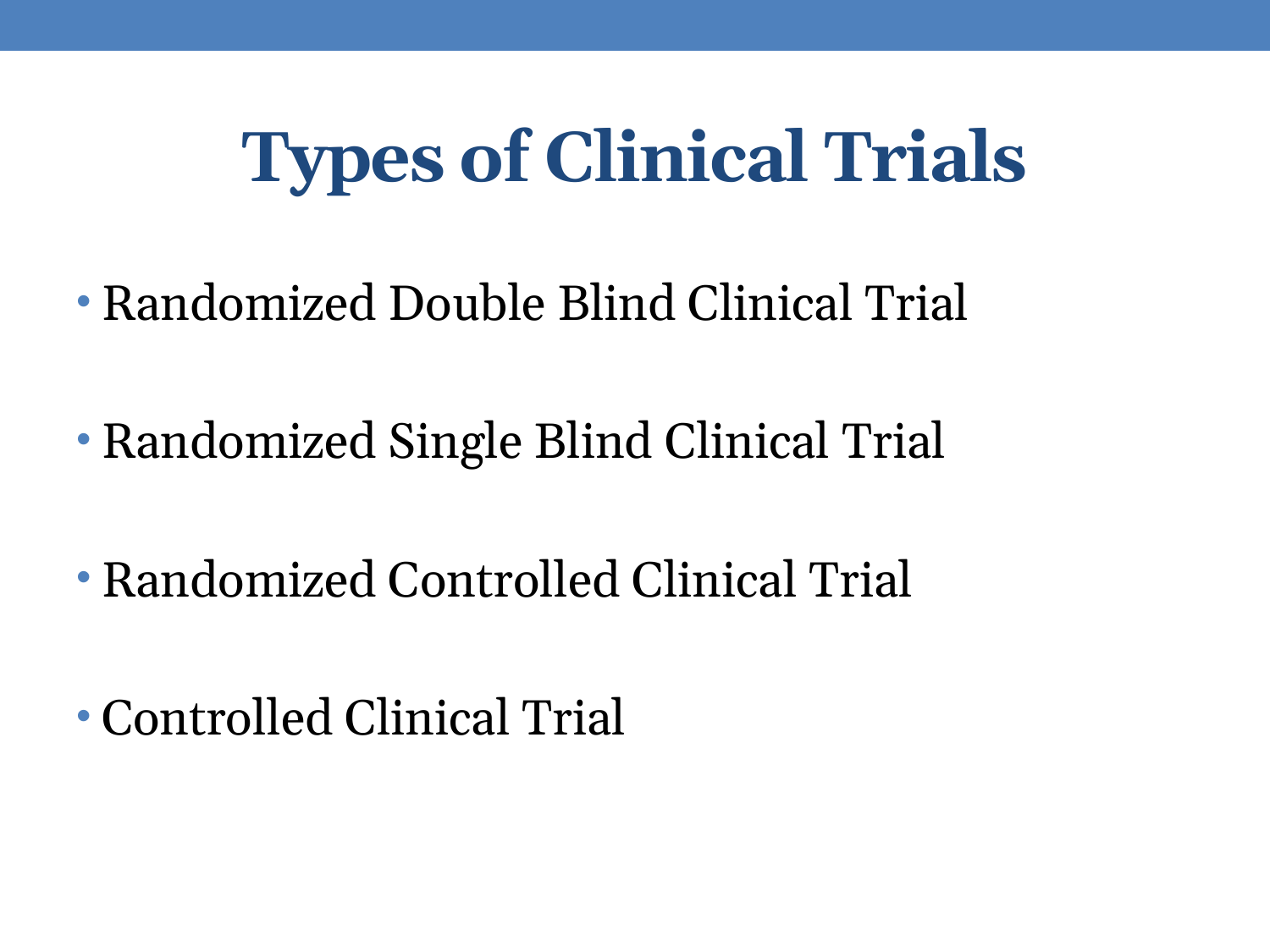

# Types of Clinical Trials
Randomized Double Blind Clinical Trial

Randomized Single Blind Clinical Trial

Randomized Controlled Clinical Trial

Controlled Clinical Trial